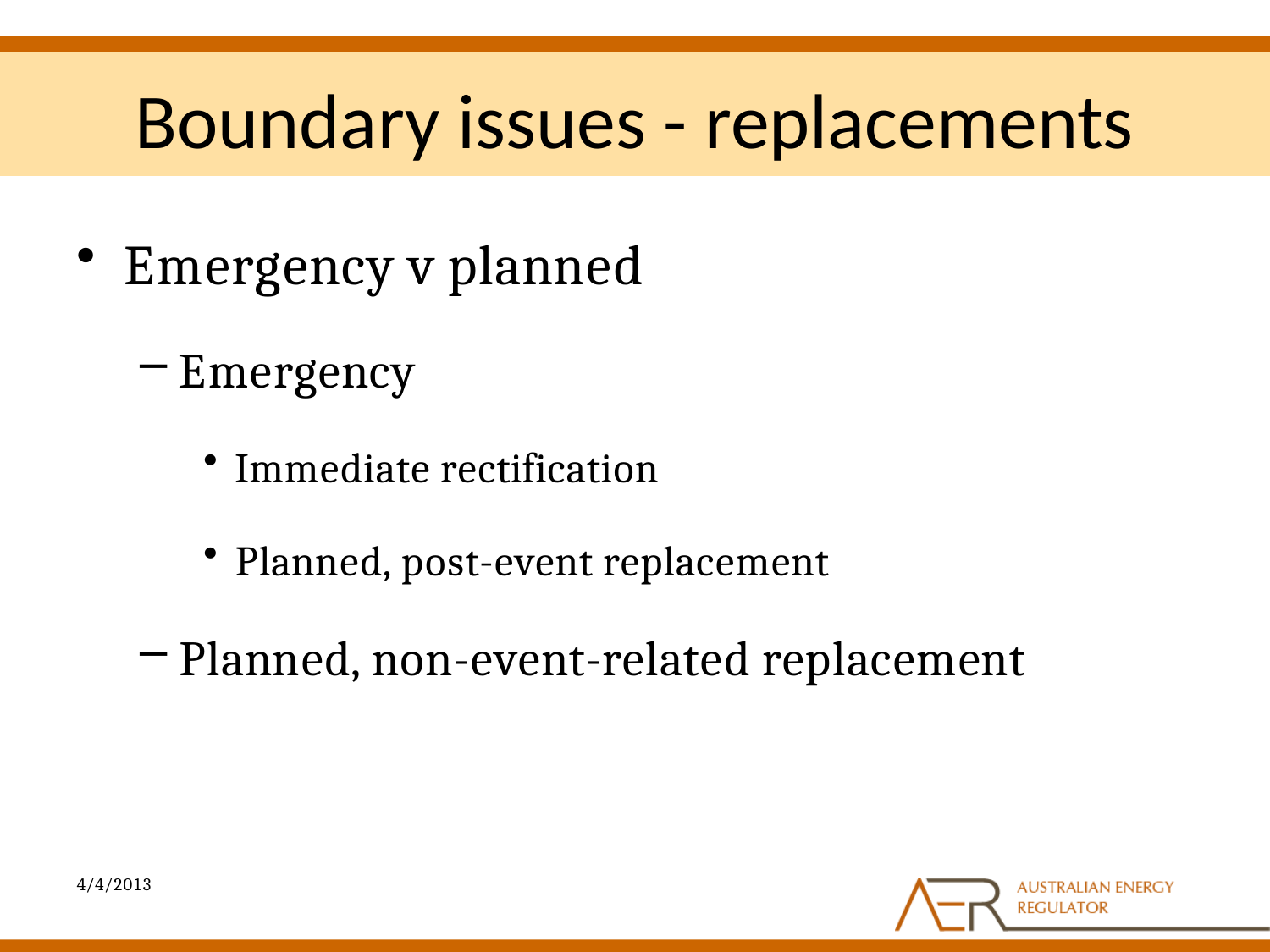

# Boundary issues - replacements
Emergency v planned
Emergency
Immediate rectification
Planned, post-event replacement
Planned, non-event-related replacement
4/4/2013